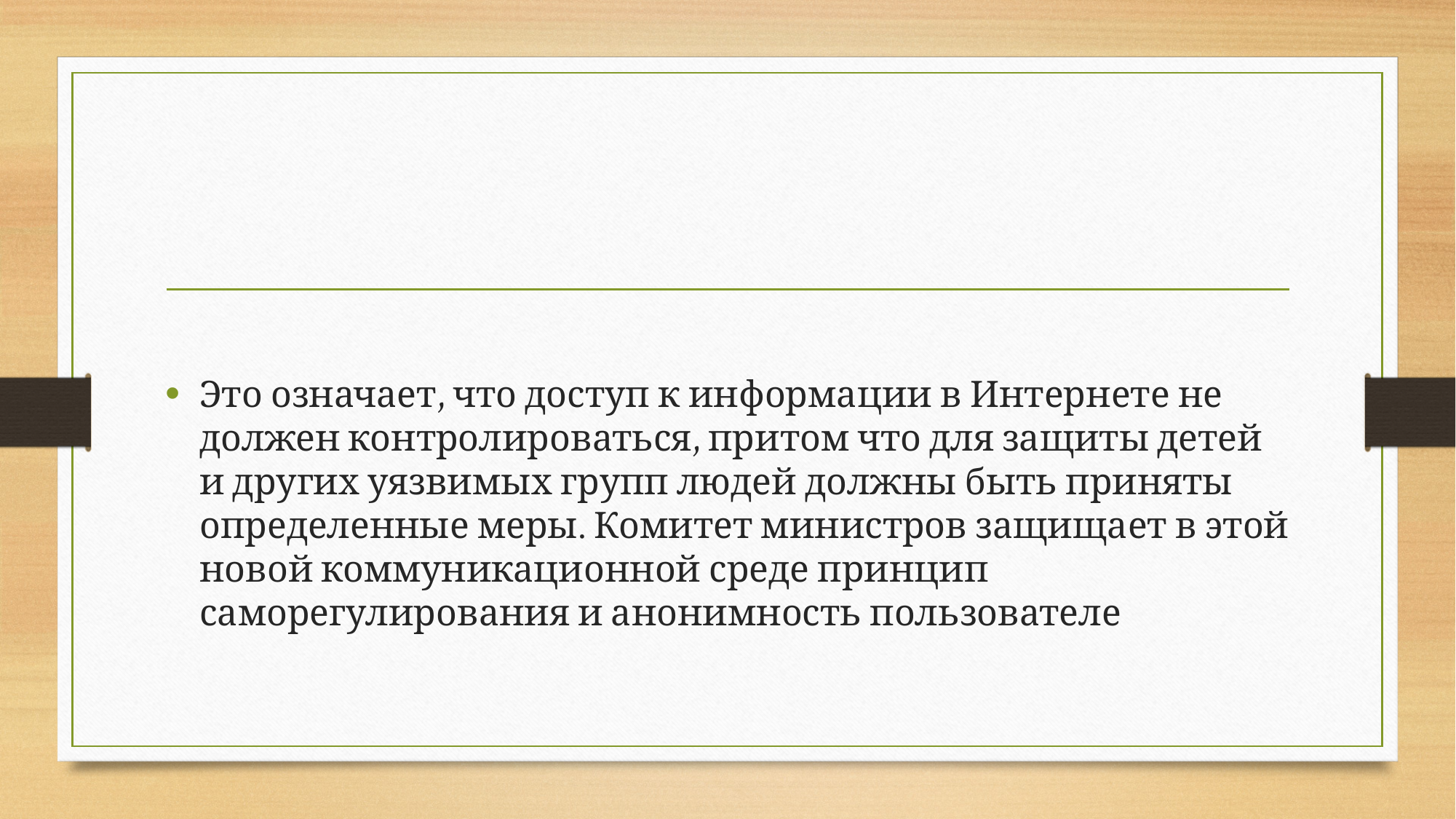

#

Это означает, что доступ к информации в Интернете не должен контролироваться, притом что для защиты детей и других уязвимых групп людей должны быть приняты определенные меры. Комитет министров защищает в этой новой коммуникационной среде принцип саморегулирования и анонимность пользователе